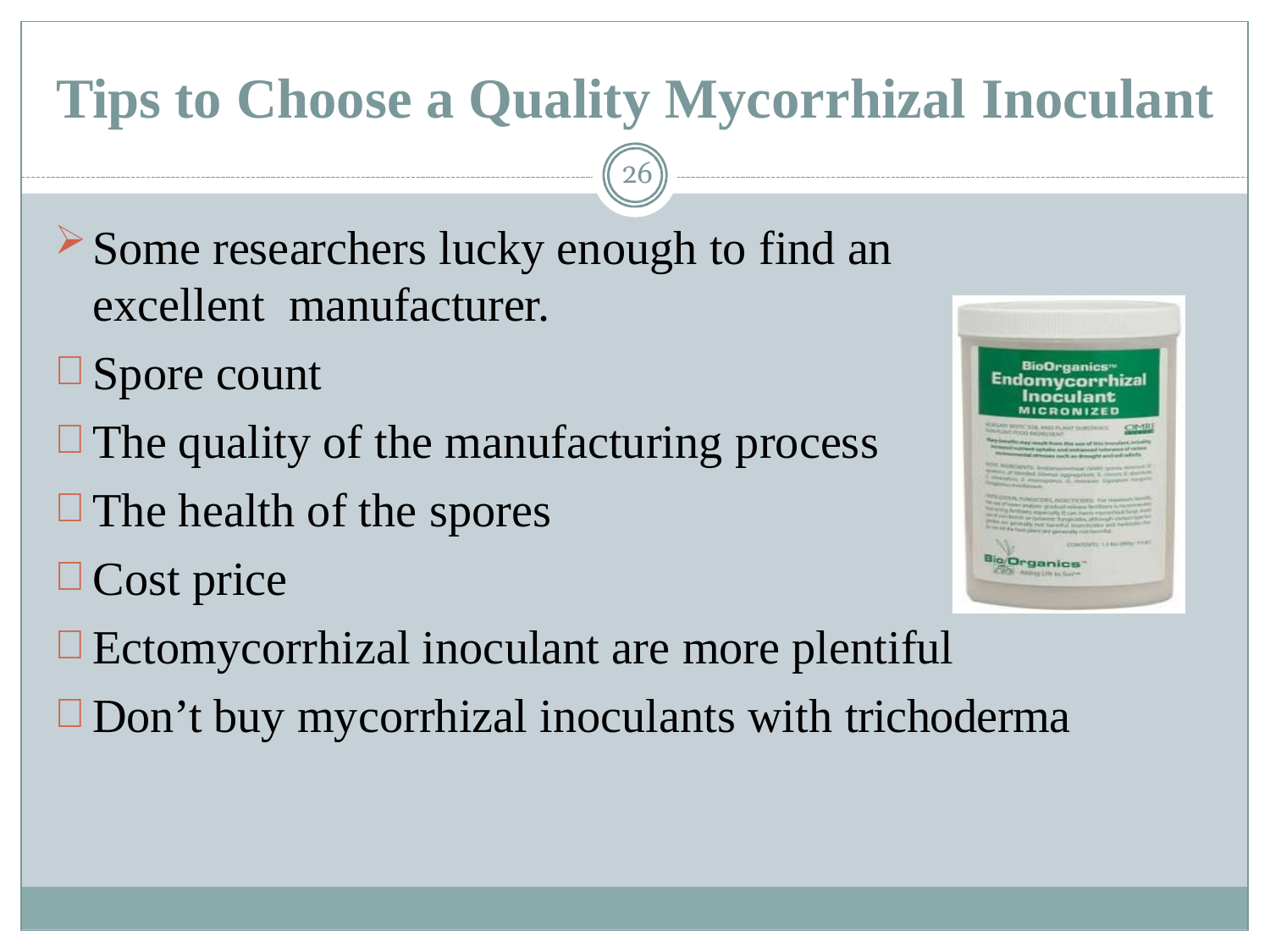

# Tips to Choose a Quality Mycorrhizal Inoculant
26
Some researchers lucky enough to find an excellent  manufacturer.
Spore count
The quality of the manufacturing process
The health of the spores
Cost price
Ectomycorrhizal inoculant are more plentiful
Don’t buy mycorrhizal inoculants with trichoderma